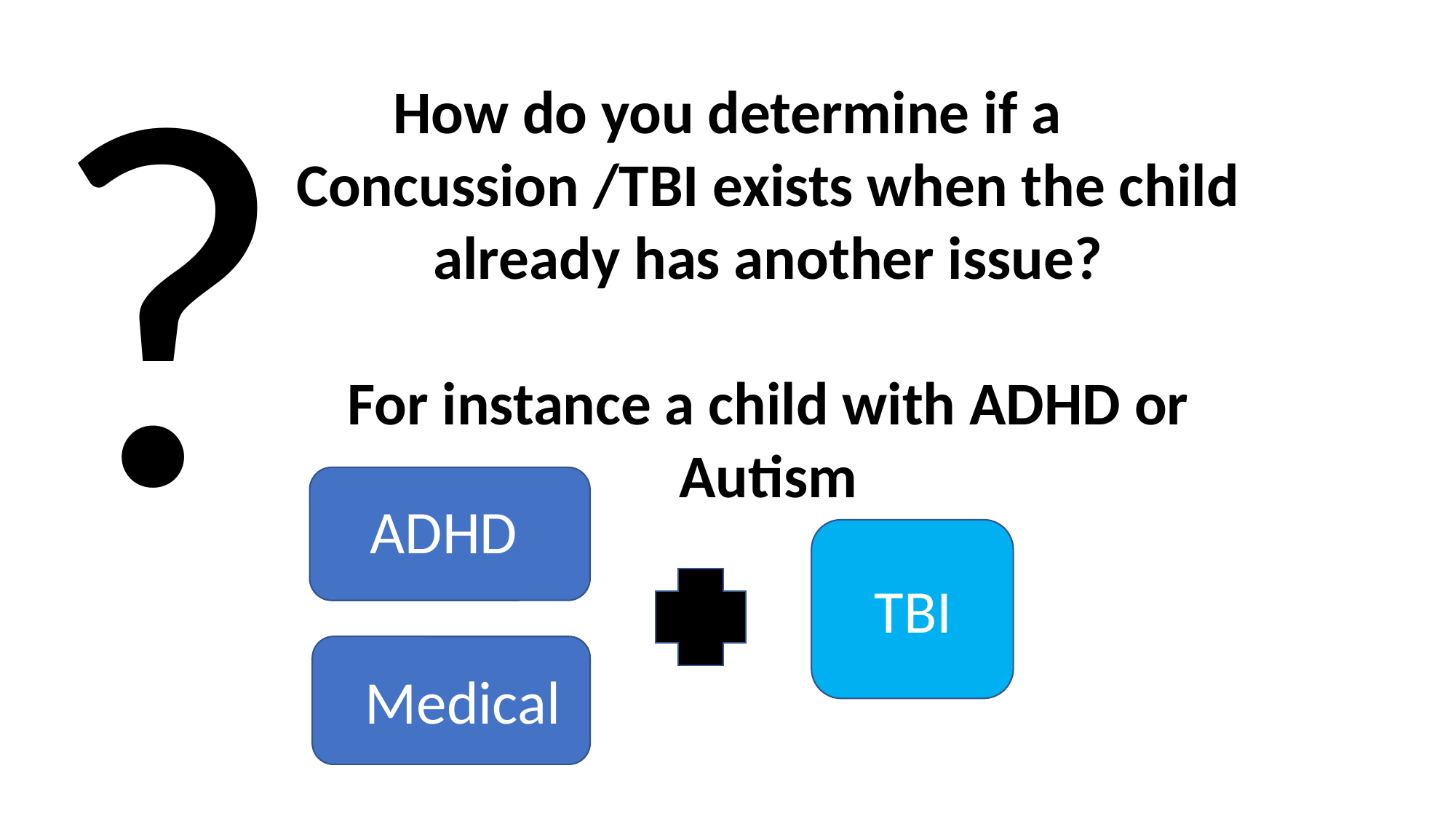

?
How do you determine if a       Concussion /TBI exists when the child already has another issue?

For instance a child with ADHD or Autism

ADHD

TBI

Medical